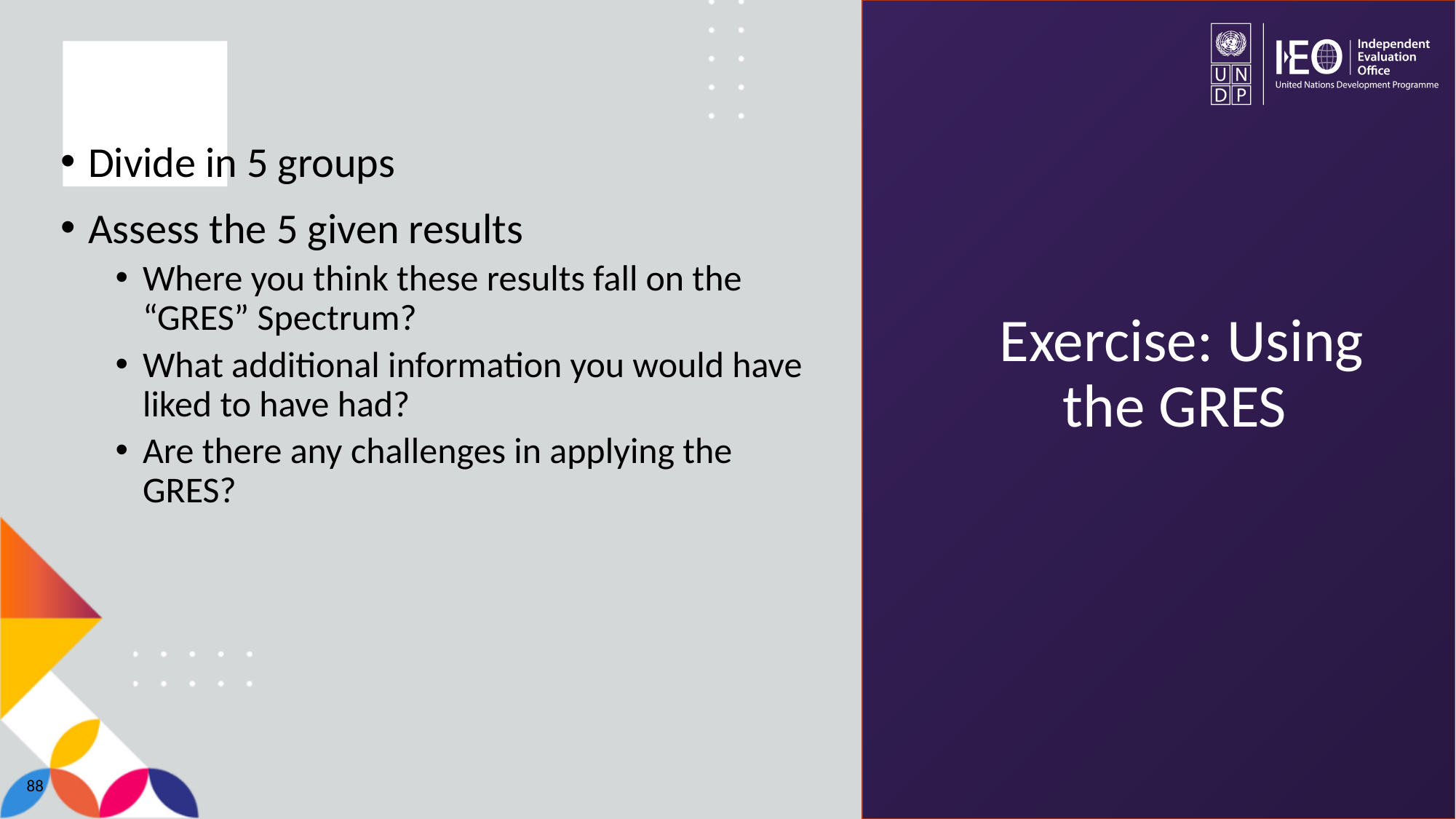

Divide in 5 groups
Assess the 5 given results
Where you think these results fall on the “GRES” Spectrum?
What additional information you would have liked to have had?
Are there any challenges in applying the GRES?

# Exercise: Using the GRES